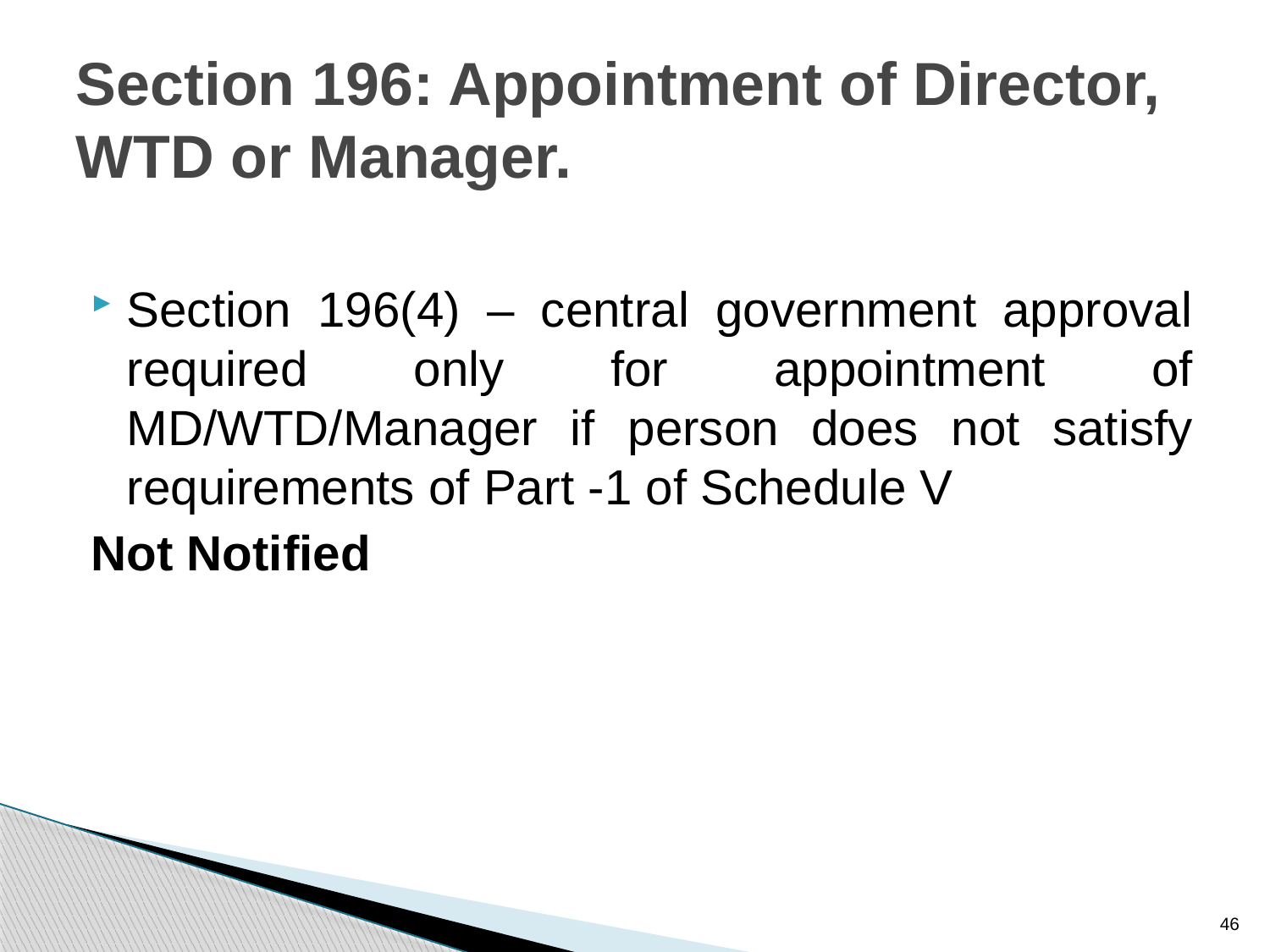

# Section 196: Appointment of Director, WTD or Manager.

Section 196(4) – central government approval required only for appointment of MD/WTD/Manager if person does not satisfy requirements of Part -1 of Schedule V
Not Notified
46